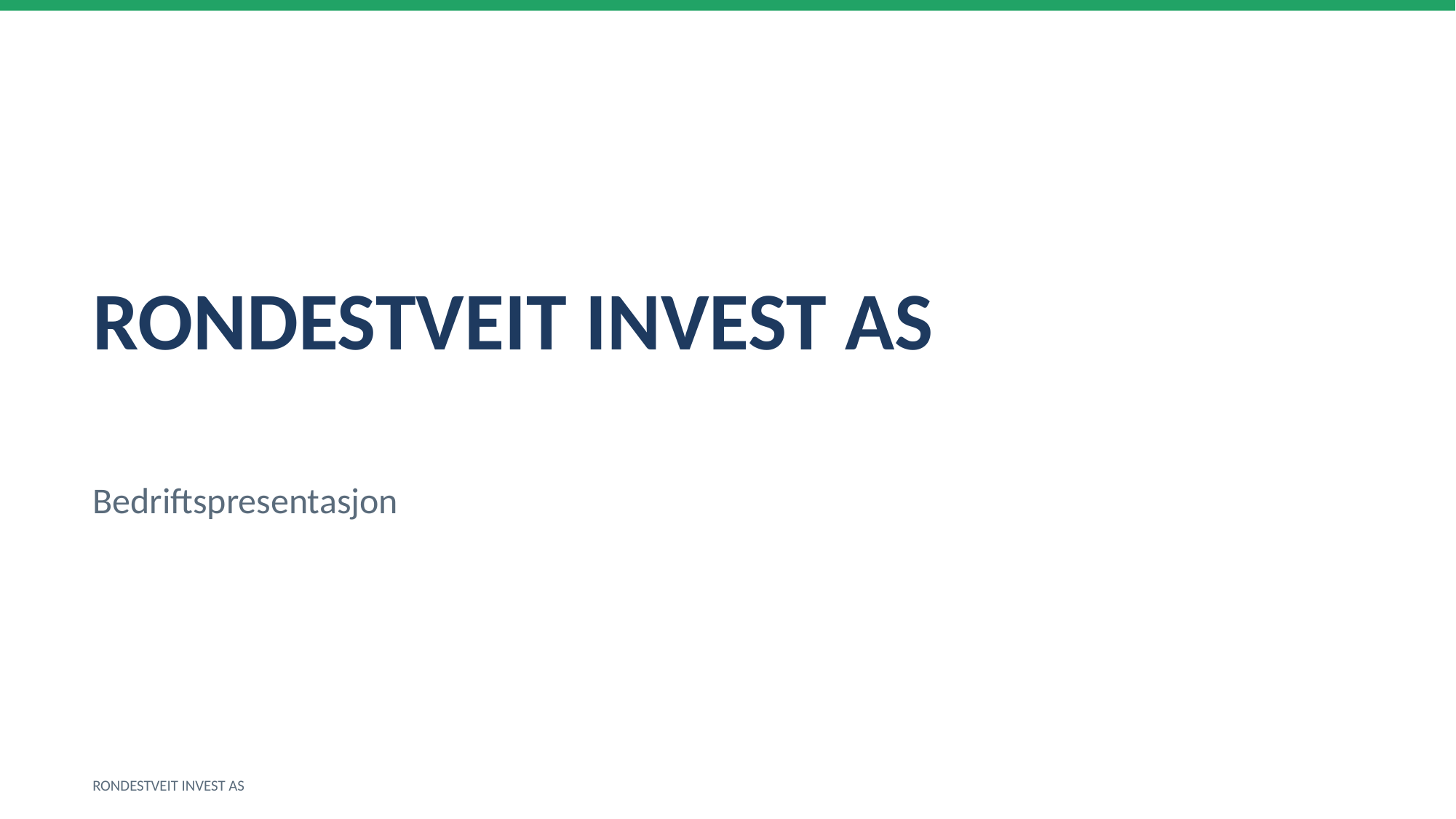

RONDESTVEIT INVEST AS
Bedriftspresentasjon
RONDESTVEIT INVEST AS